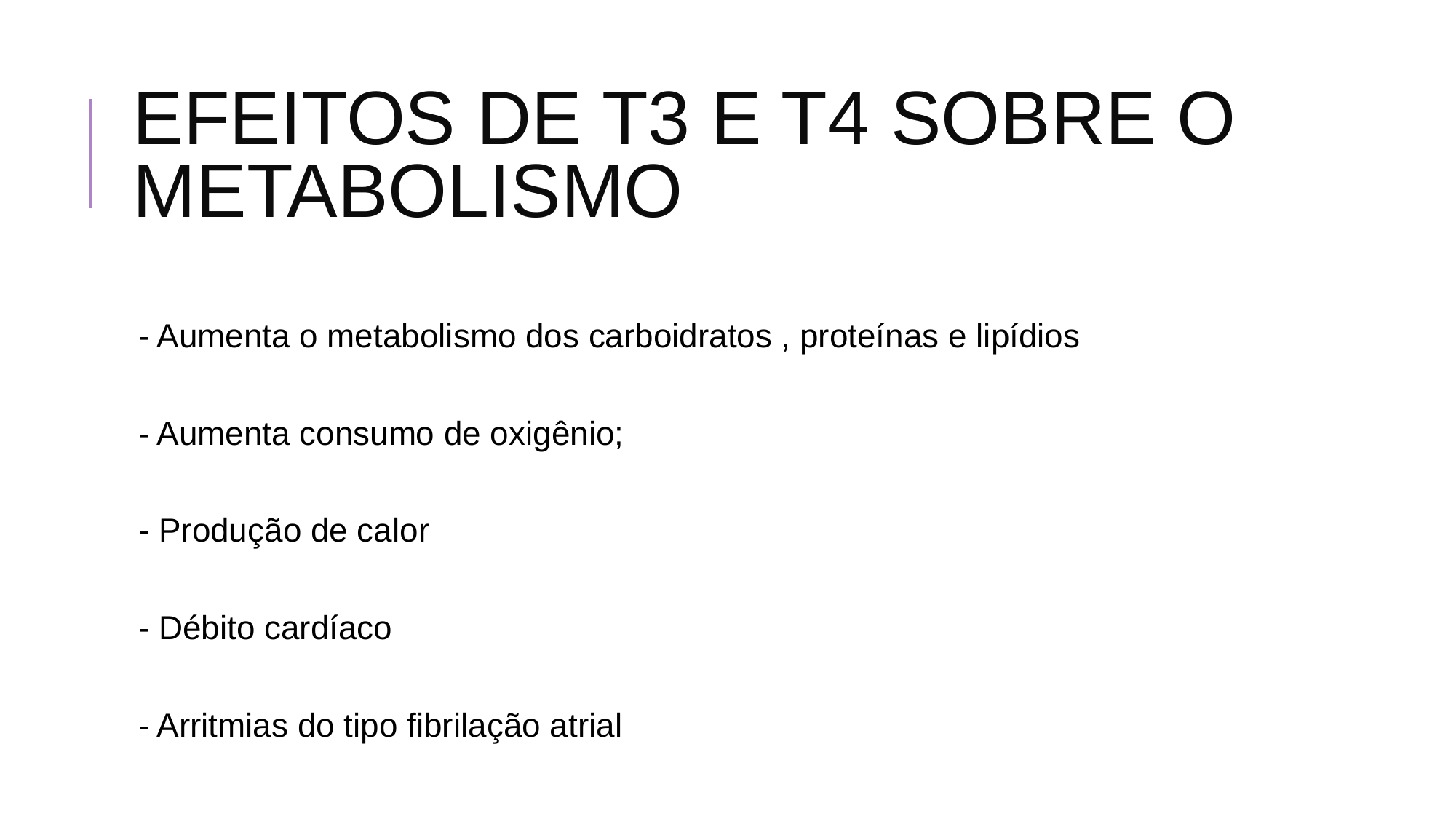

# EFEITOS DE T3 E T4 SOBRE O METABOLISMO
- Aumenta o metabolismo dos carboidratos , proteínas e lipídios
- Aumenta consumo de oxigênio;
- Produção de calor
- Débito cardíaco
- Arritmias do tipo fibrilação atrial